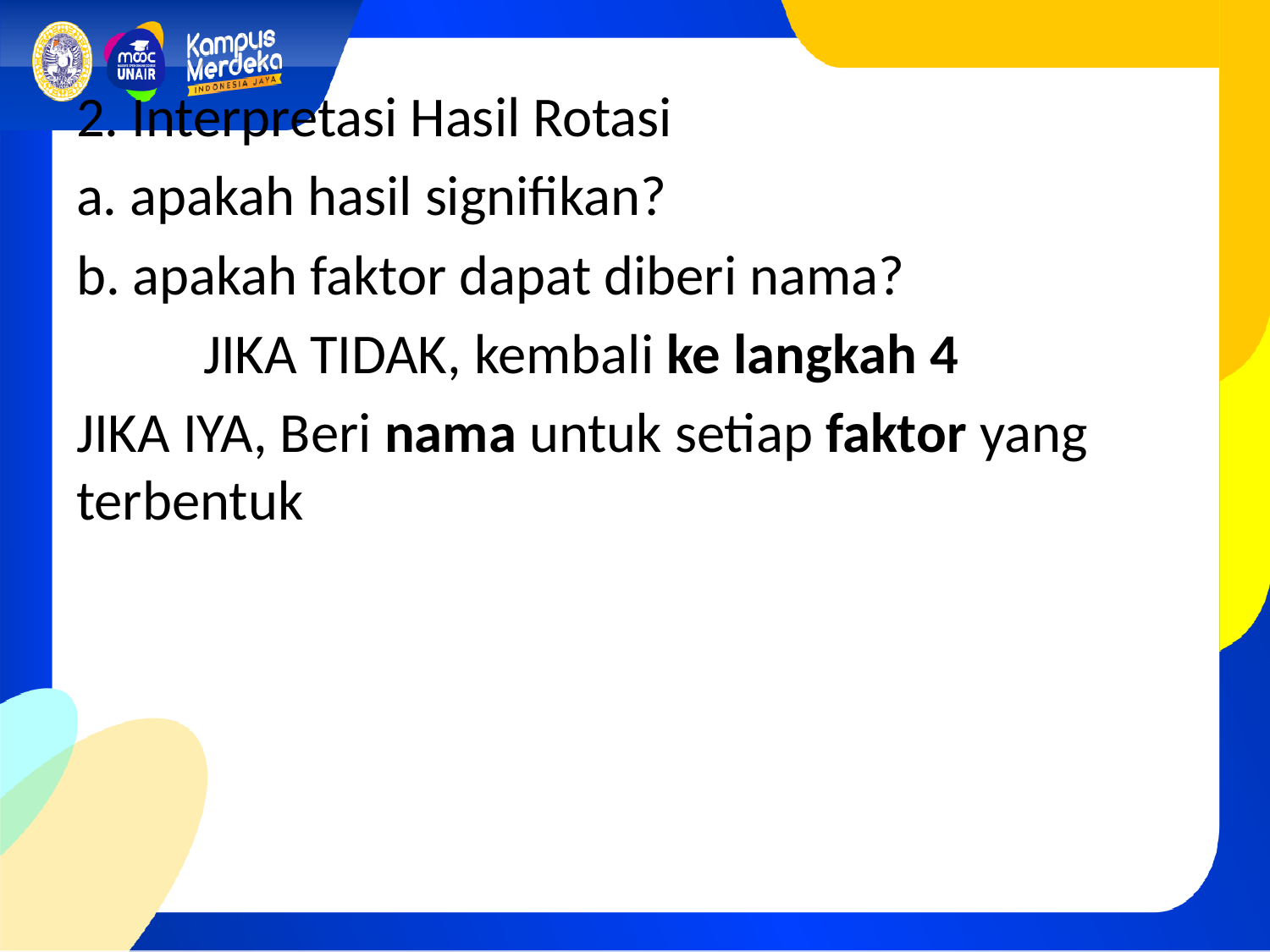

2. Interpretasi Hasil Rotasi
a. apakah hasil signifikan?
b. apakah faktor dapat diberi nama?
	JIKA TIDAK, kembali ke langkah 4
JIKA IYA, Beri nama untuk setiap faktor yang terbentuk